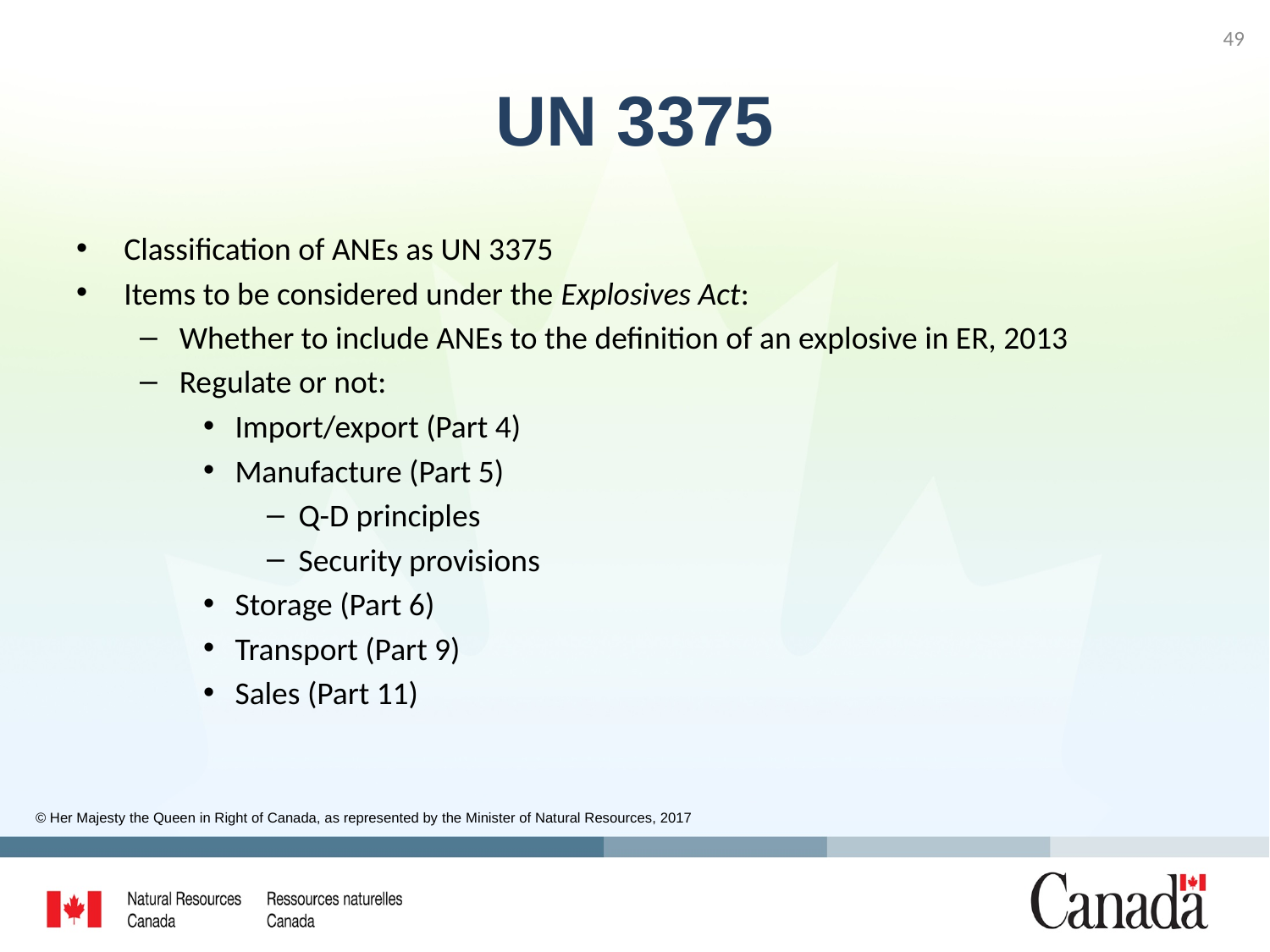

49
# UN 3375
Classification of ANEs as UN 3375
Items to be considered under the Explosives Act:
Whether to include ANEs to the definition of an explosive in ER, 2013
Regulate or not:
Import/export (Part 4)
Manufacture (Part 5)
Q-D principles
Security provisions
Storage (Part 6)
Transport (Part 9)
Sales (Part 11)